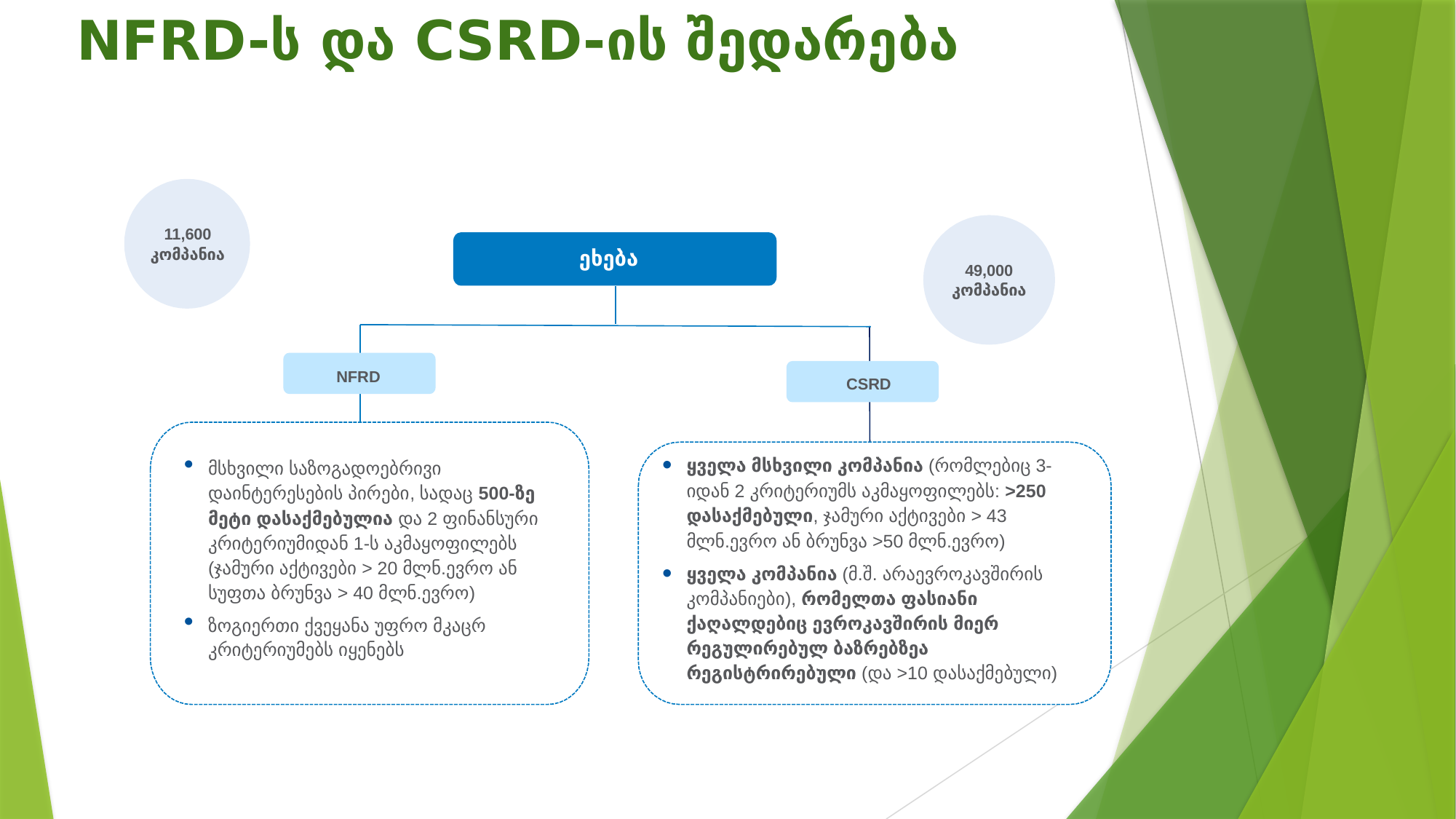

# NFRD-ს და CSRD-ის შედარება

11,600
კომპანია
ეხება
49,000
კომპანია

NFRD
CSRD
ყველა მსხვილი კომპანია (რომლებიც 3-იდან 2 კრიტერიუმს აკმაყოფილებს: >250 დასაქმებული, ჯამური აქტივები > 43 მლნ.ევრო ან ბრუნვა >50 მლნ.ევრო)
ყველა კომპანია (მ.შ. არაევროკავშირის კომპანიები), რომელთა ფასიანი ქაღალდებიც ევროკავშირის მიერ რეგულირებულ ბაზრებზეა რეგისტრირებული (და >10 დასაქმებული)
მსხვილი საზოგადოებრივი დაინტერესების პირები, სადაც 500-ზე მეტი დასაქმებულია და 2 ფინანსური კრიტერიუმიდან 1-ს აკმაყოფილებს (ჯამური აქტივები > 20 მლნ.ევრო ან სუფთა ბრუნვა > 40 მლნ.ევრო)
ზოგიერთი ქვეყანა უფრო მკაცრ კრიტერიუმებს იყენებს